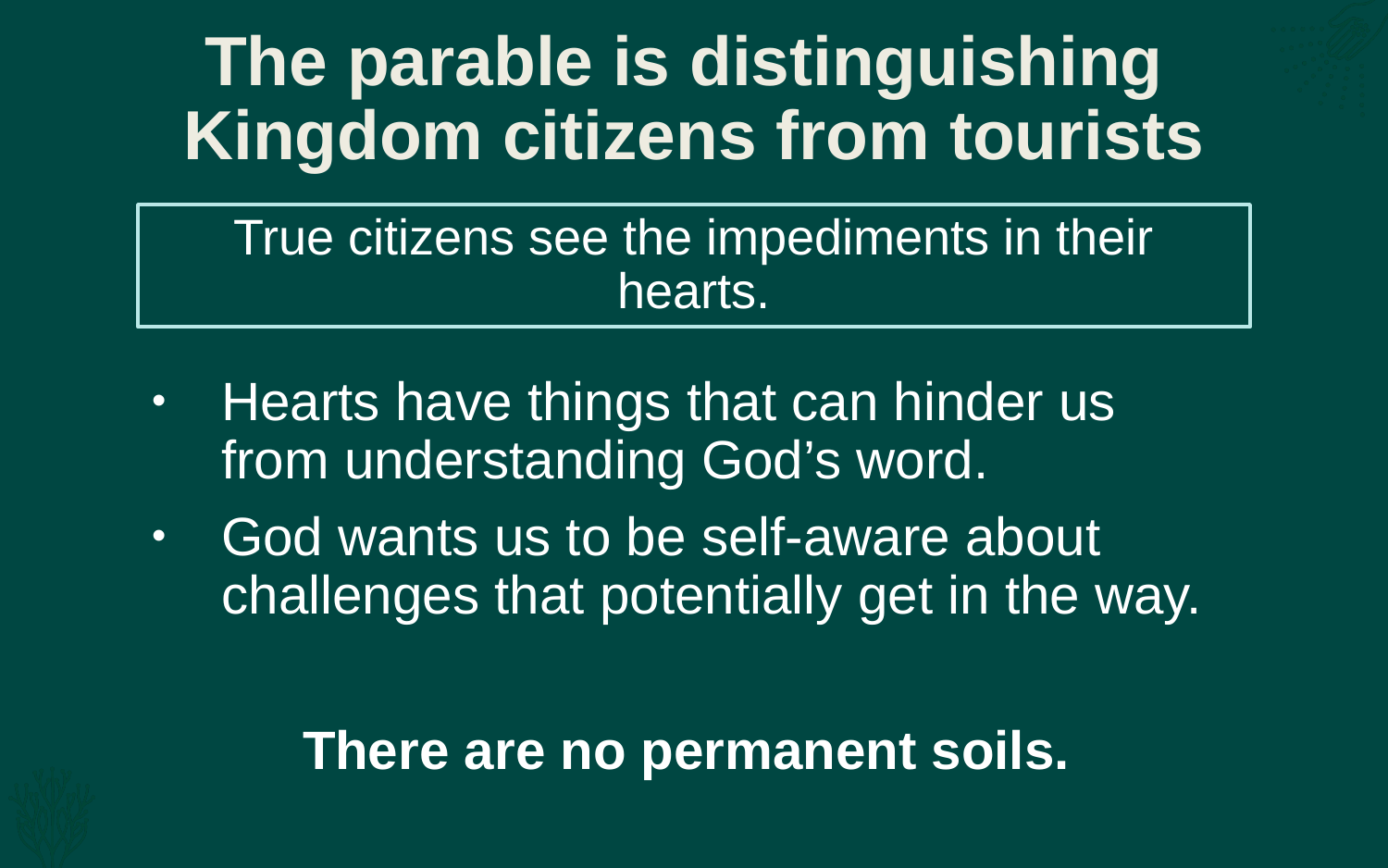

# The parable is distinguishing Kingdom citizens from tourists
True citizens see the impediments in their hearts.
Hearts have things that can hinder us from understanding God’s word.
God wants us to be self-aware about challenges that potentially get in the way.

There are no permanent soils.